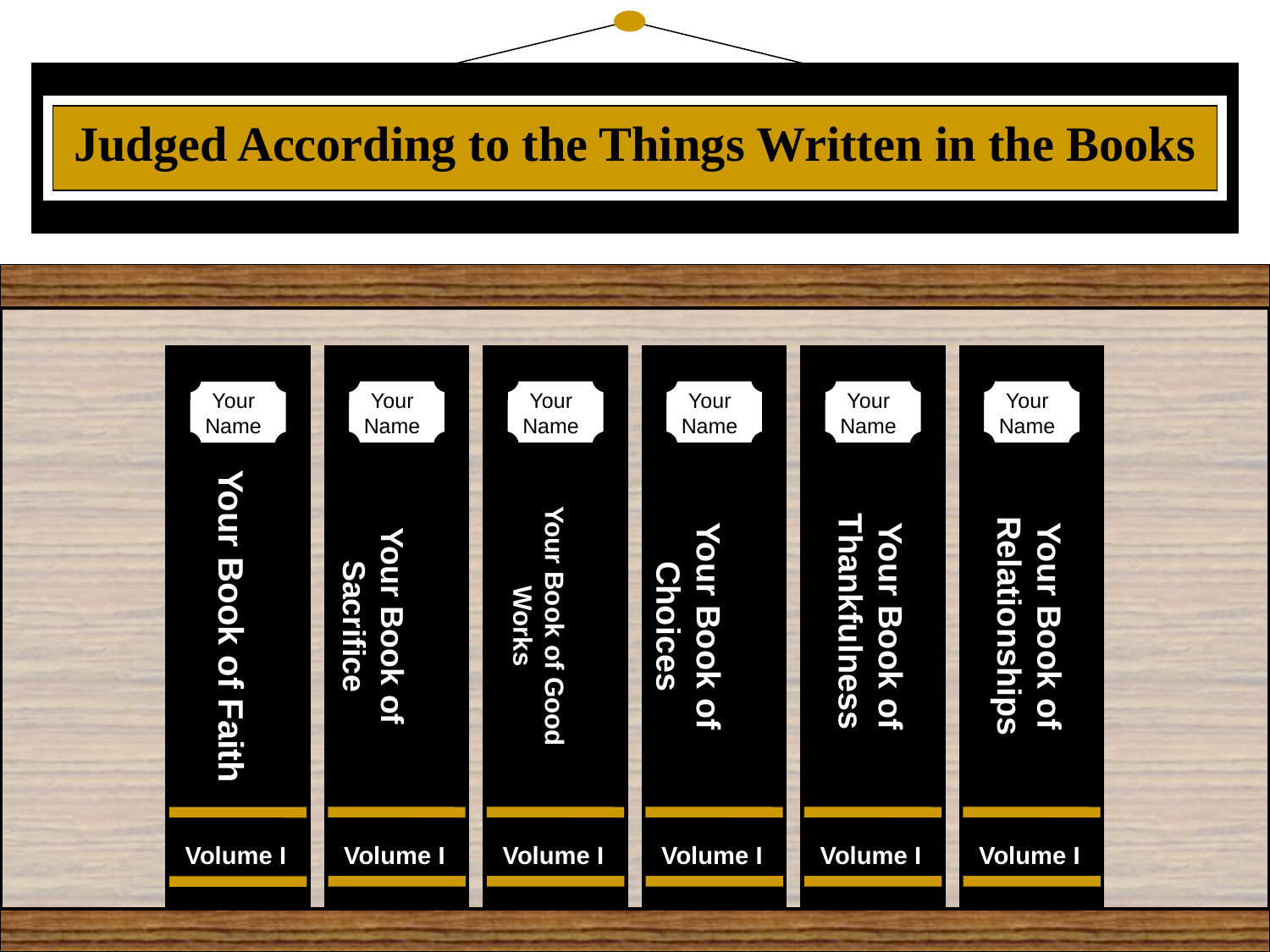

Judged According to the Things Written in the Books

Volume I

Your Book of Sacrifice
Your Name

Volume I

Your Book of Good Works
Your Name

Volume I

Your Book of Choices
Your Name
Your Name

Volume I

Your Book of Thankfulness
Your Name

Volume I

Your Book of Relationships

Volume I

Your Book of Faith
Your Name